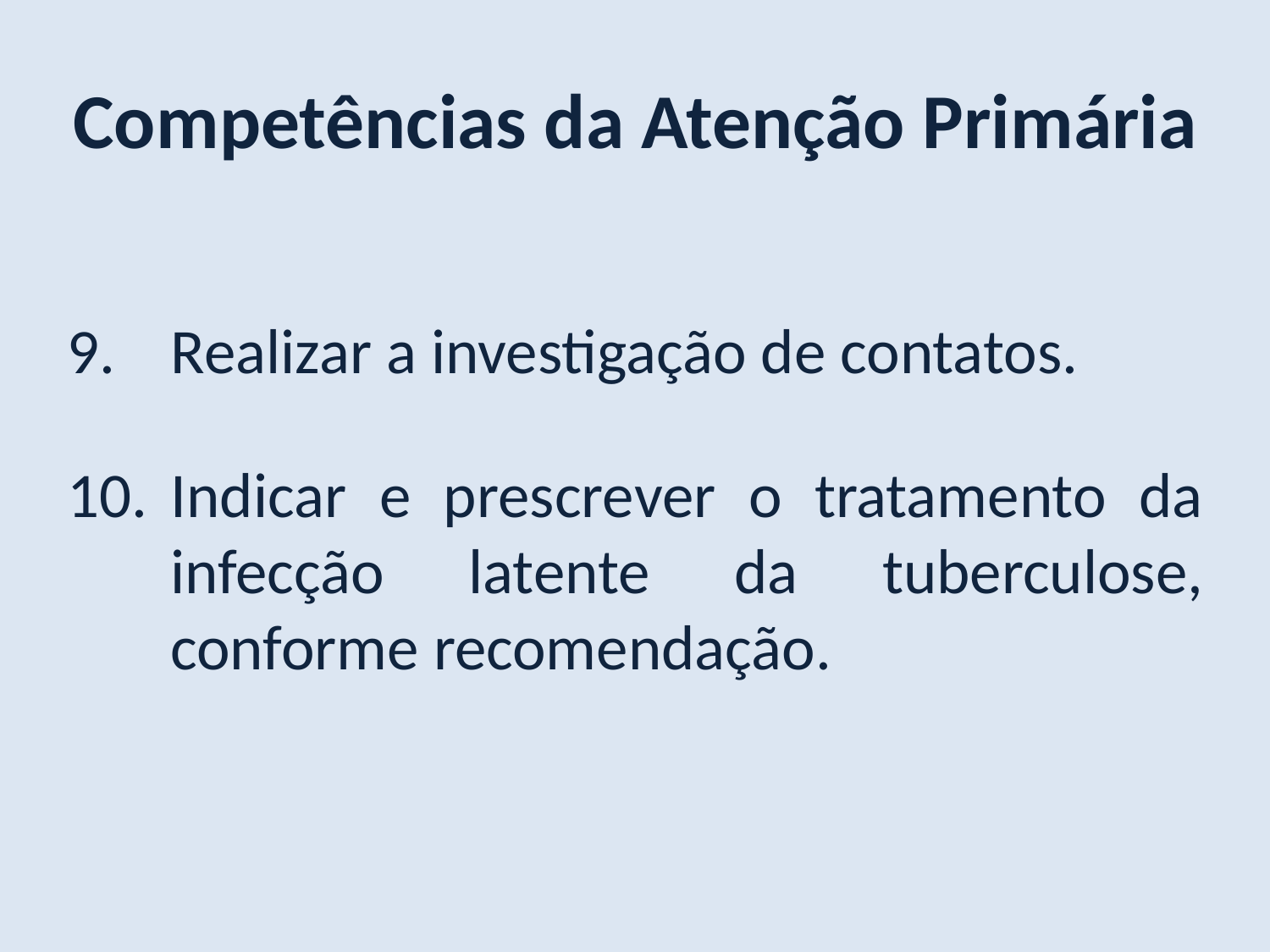

Competências da Atenção Primária

Realizar a investigação de contatos.

Indicar e prescrever o tratamento da infecção latente da tuberculose, conforme recomendação.